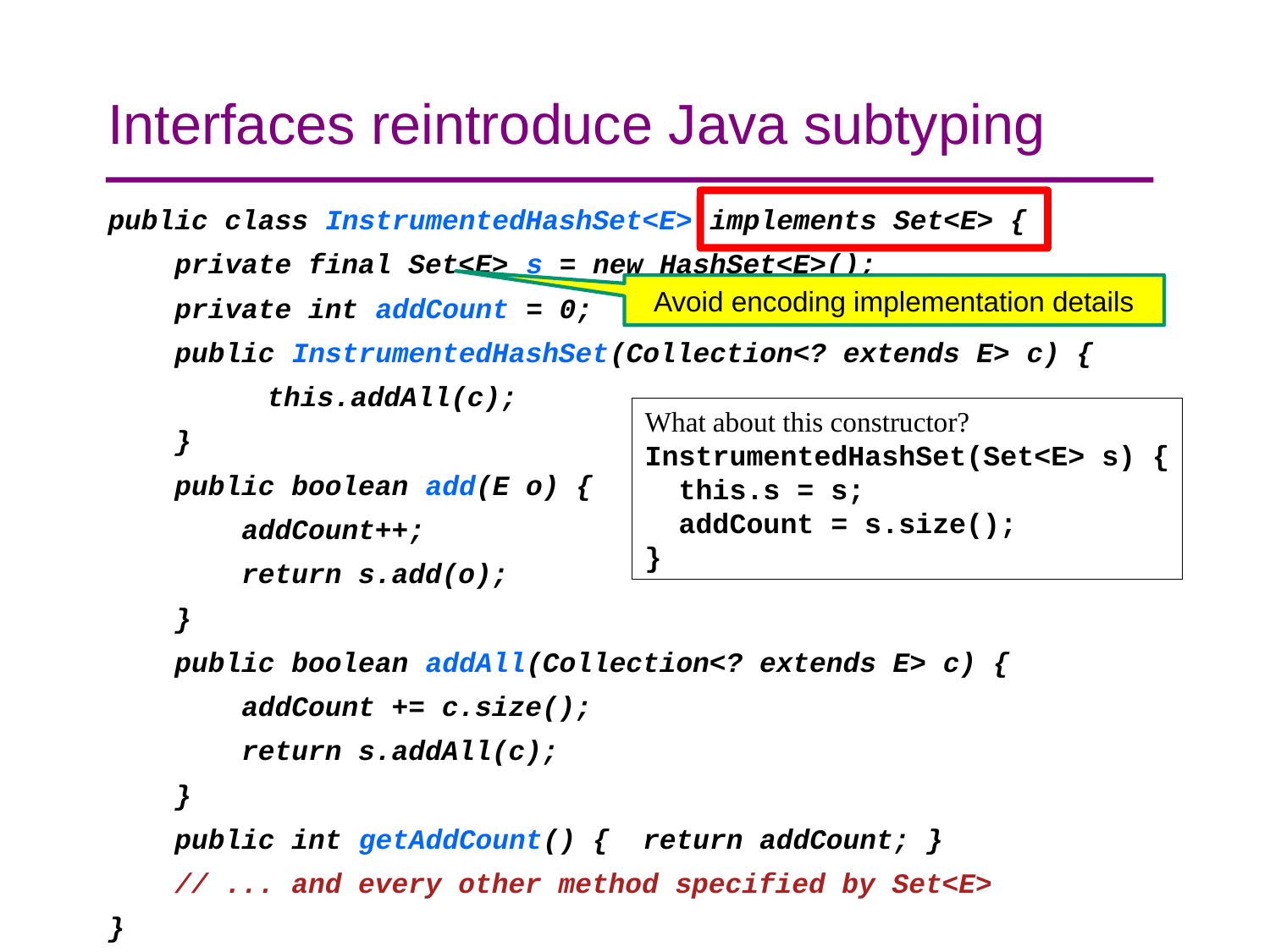

# Interfaces reintroduce Java subtyping
public class InstrumentedHashSet<E> implements Set<E> {
    private final Set<E> s = new HashSet<E>();
    private int addCount = 0;
    public InstrumentedHashSet(Collection<? extends E> c) {
  this.addAll(c);
    }
    public boolean add(E o) {
        addCount++;
        return s.add(o);
    }
    public boolean addAll(Collection<? extends E> c) {
        addCount += c.size();
        return s.addAll(c);
    }
    public int getAddCount() {  return addCount; }
    // ... and every other method specified by Set<E>
}

Avoid encoding implementation details
What about this constructor?
InstrumentedHashSet(Set<E> s) {
  this.s = s;
  addCount = s.size();
}